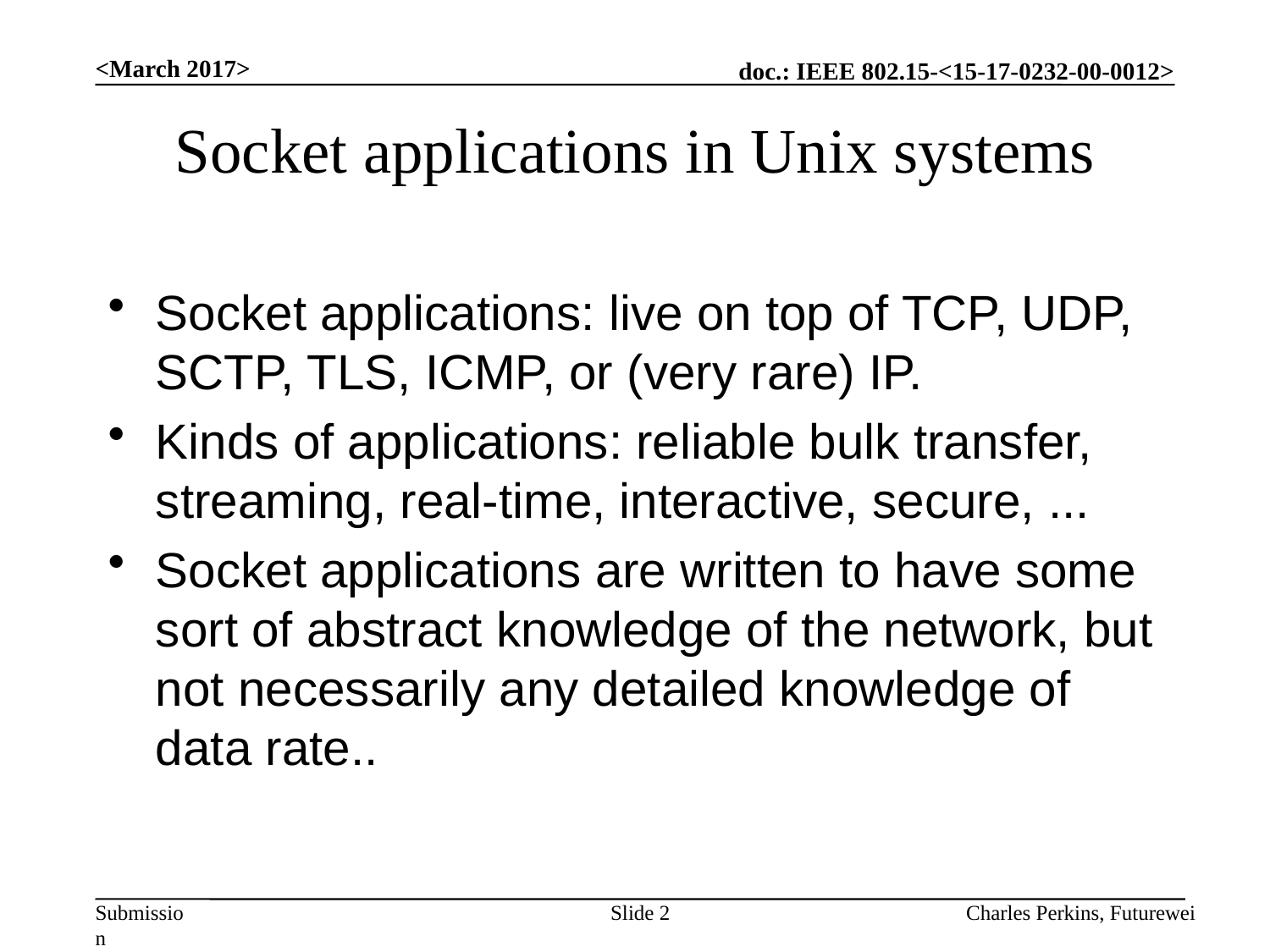

<March 2017>
# Socket applications in Unix systems
Socket applications: live on top of TCP, UDP, SCTP, TLS, ICMP, or (very rare) IP.
Kinds of applications: reliable bulk transfer, streaming, real-time, interactive, secure, ...
Socket applications are written to have some sort of abstract knowledge of the network, but not necessarily any detailed knowledge of data rate..
Slide 2
Charles Perkins, Futurewei